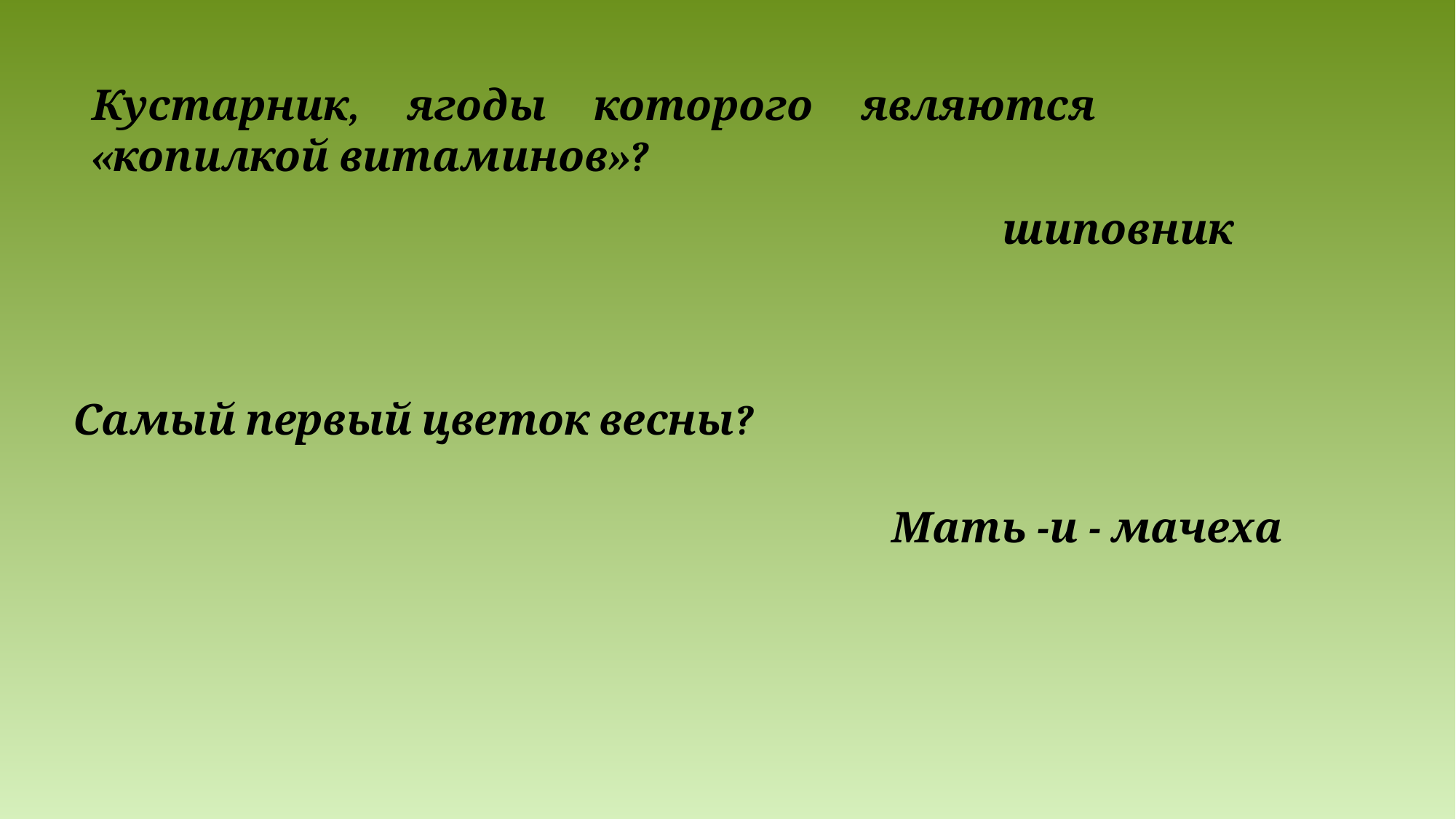

# Кустарник, ягоды которого являются «копилкой витаминов»?
шиповник
Самый первый цветок весны?
Мать -и - мачеха